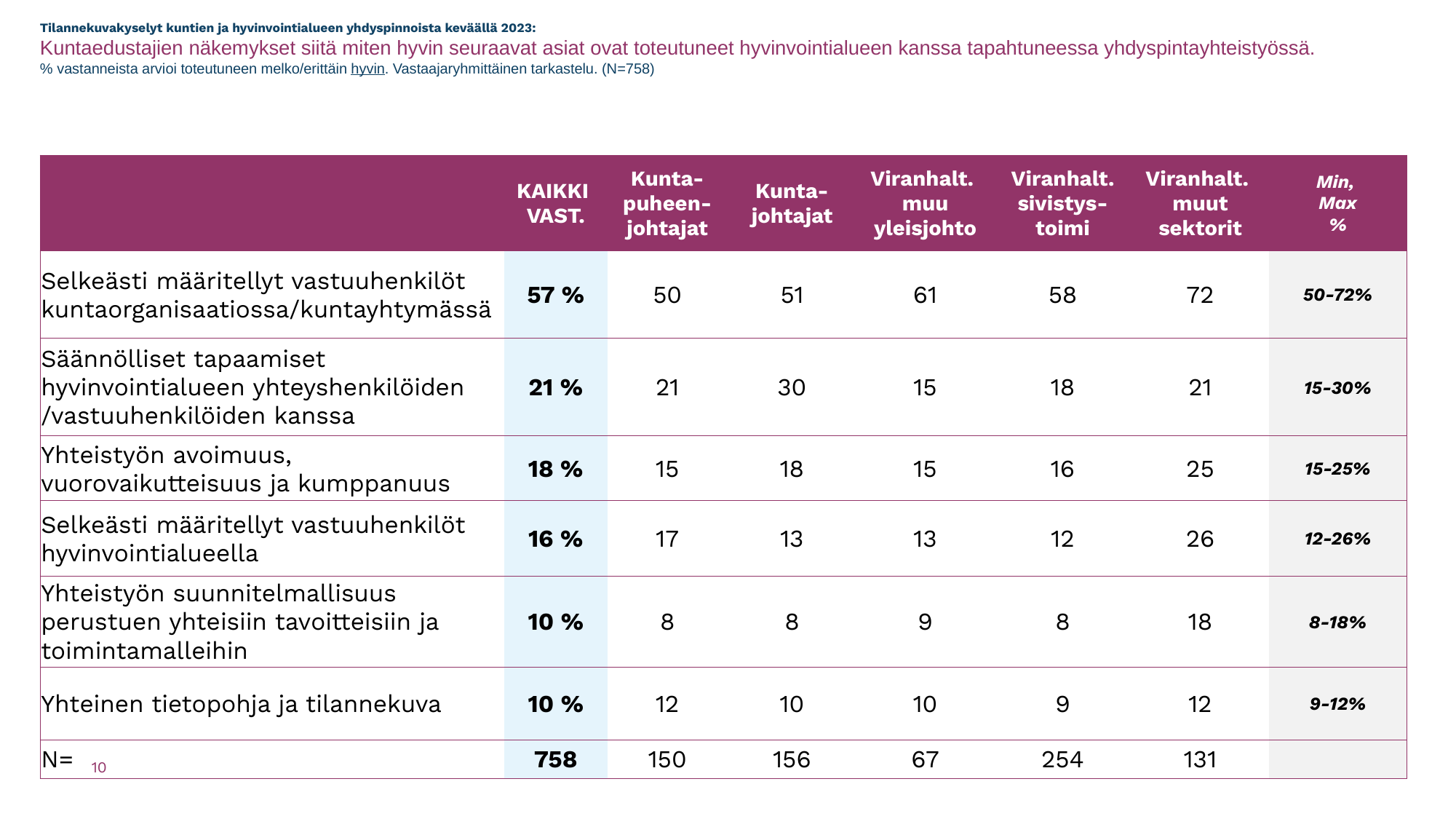

# Tilannekuvakyselyt kuntien ja hyvinvointialueen yhdyspinnoista keväällä 2023: Kuntaedustajien näkemykset siitä miten hyvin seuraavat asiat ovat toteutuneet hyvinvointialueen kanssa tapahtuneessa yhdyspintayhteistyössä. % vastanneista arvioi toteutuneen melko/erittäin hyvin. Vastaajaryhmittäinen tarkastelu. (N=758)
|  | KAIKKI VAST. | Kunta-puheen-johtajat | Kunta-johtajat | Viranhalt. muu yleisjohto | Viranhalt. sivistys-toimi | Viranhalt. muut sektorit | Min, Max % |
| --- | --- | --- | --- | --- | --- | --- | --- |
| Selkeästi määritellyt vastuuhenkilöt kuntaorganisaatiossa/kuntayhtymässä | 57 % | 50 | 51 | 61 | 58 | 72 | 50-72% |
| Säännölliset tapaamiset hyvinvointialueen yhteyshenkilöiden /vastuuhenkilöiden kanssa | 21 % | 21 | 30 | 15 | 18 | 21 | 15-30% |
| Yhteistyön avoimuus, vuorovaikutteisuus ja kumppanuus | 18 % | 15 | 18 | 15 | 16 | 25 | 15-25% |
| Selkeästi määritellyt vastuuhenkilöt hyvinvointialueella | 16 % | 17 | 13 | 13 | 12 | 26 | 12-26% |
| Yhteistyön suunnitelmallisuus perustuen yhteisiin tavoitteisiin ja toimintamalleihin | 10 % | 8 | 8 | 9 | 8 | 18 | 8-18% |
| Yhteinen tietopohja ja tilannekuva | 10 % | 12 | 10 | 10 | 9 | 12 | 9-12% |
| N= | 758 | 150 | 156 | 67 | 254 | 131 |  |
10